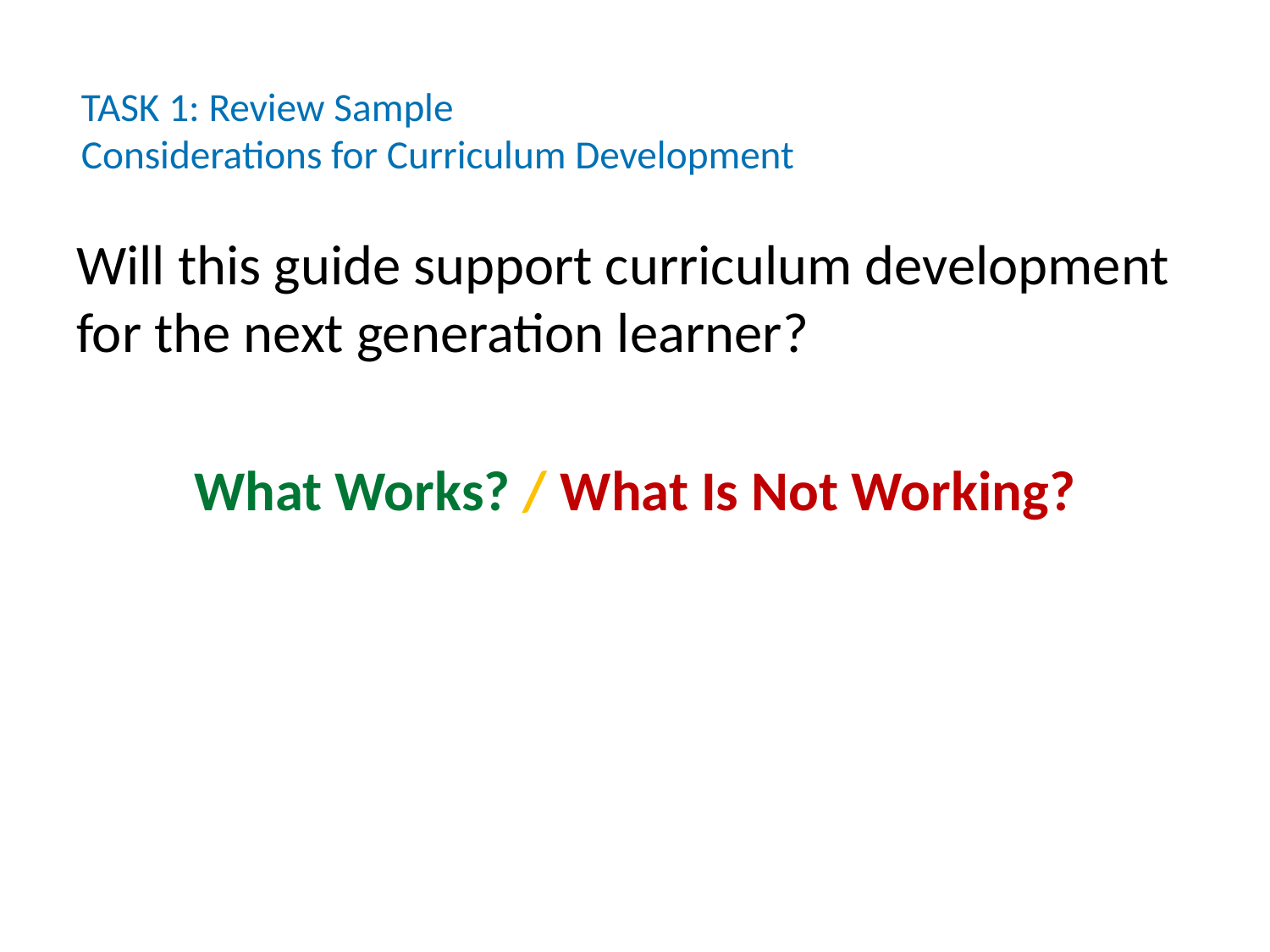

# TASK 1: Review Sample Considerations for Curriculum Development
Will this guide support curriculum development for the next generation learner?

What Works? / What Is Not Working?